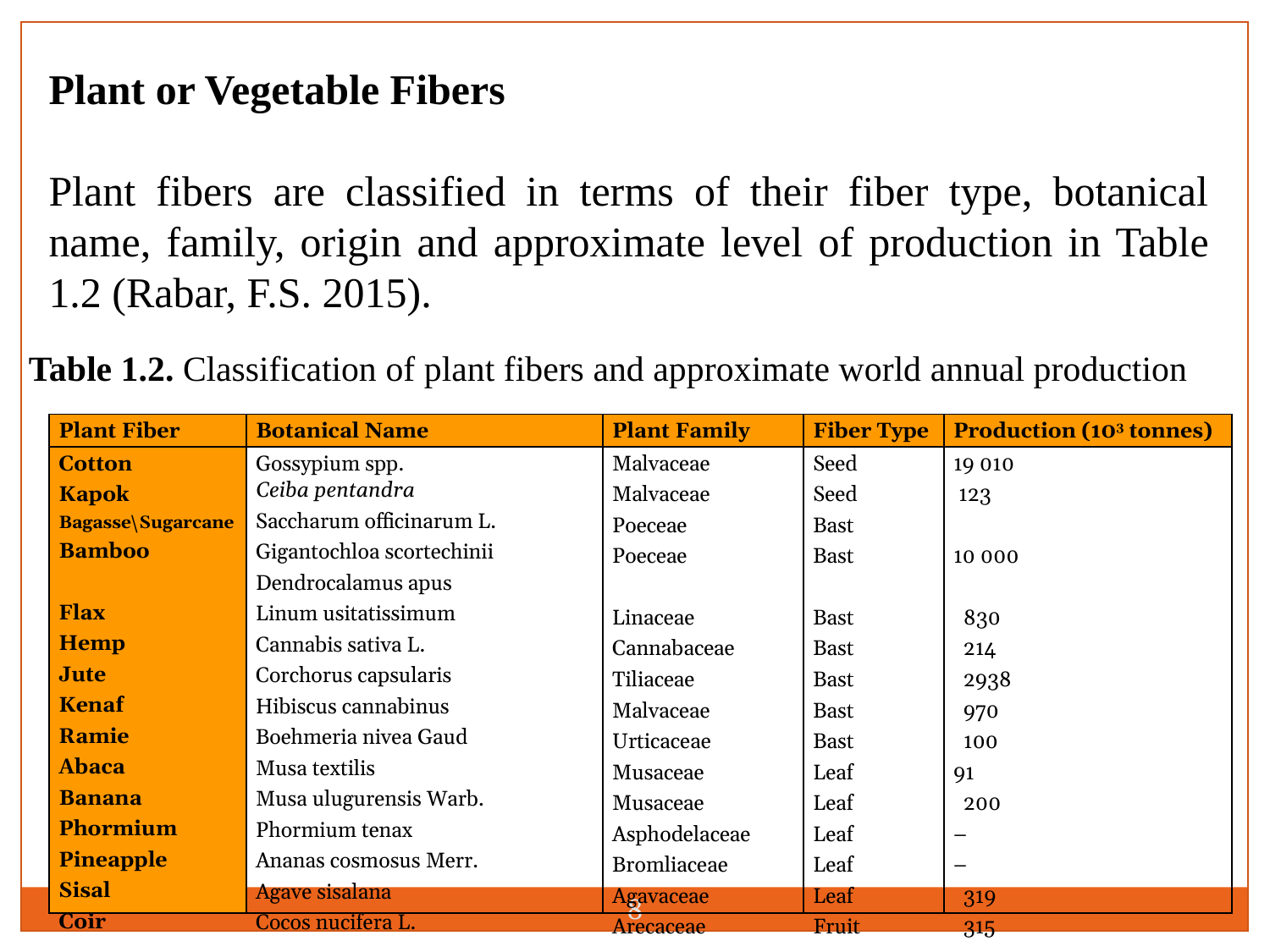

Plant or Vegetable Fibers

Plant fibers are classified in terms of their fiber type, botanical name, family, origin and approximate level of production in Table 1.2 (Rabar, F.S. 2015).
Table 1.2. Classification of plant fibers and approximate world annual production
| Plant Fiber | Botanical Name | Plant Family | Fiber Type | Production (103 tonnes) |
| --- | --- | --- | --- | --- |
| Cotton Kapok Bagasse\Sugarcane Bamboo Flax Hemp Jute Kenaf Ramie Abaca Banana Phormium Pineapple Sisal Coir | Gossypium spp. Ceiba pentandra Saccharum officinarum L. Gigantochloa scortechinii Dendrocalamus apus Linum usitatissimum Cannabis sativa L. Corchorus capsularis Hibiscus cannabinus Boehmeria nivea Gaud Musa textilis Musa ulugurensis Warb. Phormium tenax Ananas cosmosus Merr. Agave sisalana Cocos nucifera L. | Malvaceae Malvaceae Poeceae Poeceae Linaceae Cannabaceae Tiliaceae Malvaceae Urticaceae Musaceae Musaceae Asphodelaceae Bromliaceae Agavaceae Arecaceae | Seed Seed Bast Bast Bast Bast Bast Bast Bast Leaf Leaf Leaf Leaf Leaf Fruit | 19 010 123 10 000 830 214 2938 970 100 91 200 – – 319 315 |
8